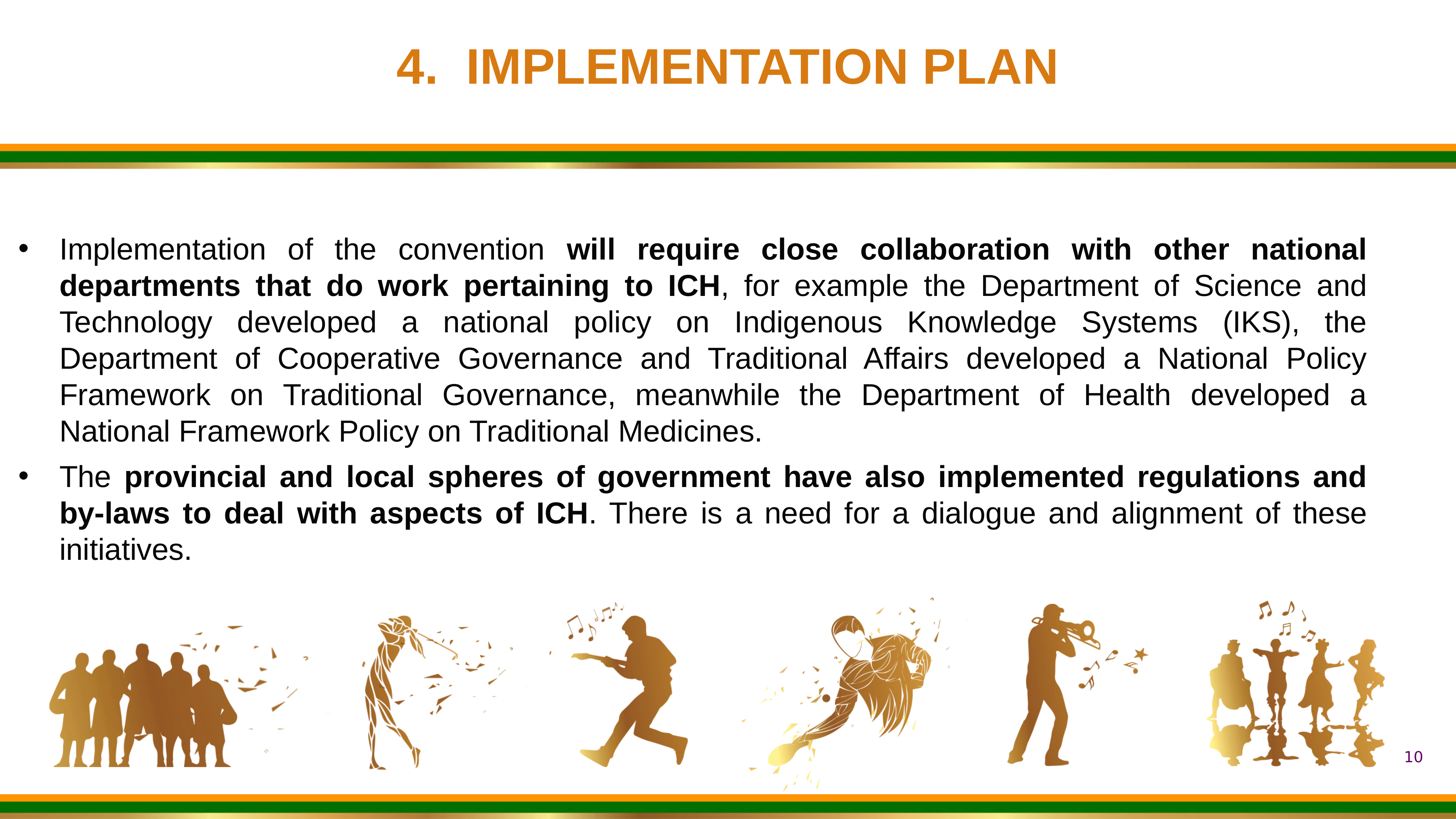

4.  IMPLEMENTATION PLAN
Implementation of the convention will require close collaboration with other national departments that do work pertaining to ICH, for example the Department of Science and Technology developed a national policy on Indigenous Knowledge Systems (IKS), the Department of Cooperative Governance and Traditional Affairs developed a National Policy Framework on Traditional Governance, meanwhile the Department of Health developed a National Framework Policy on Traditional Medicines.
The provincial and local spheres of government have also implemented regulations and by-laws to deal with aspects of ICH. There is a need for a dialogue and alignment of these initiatives.

10